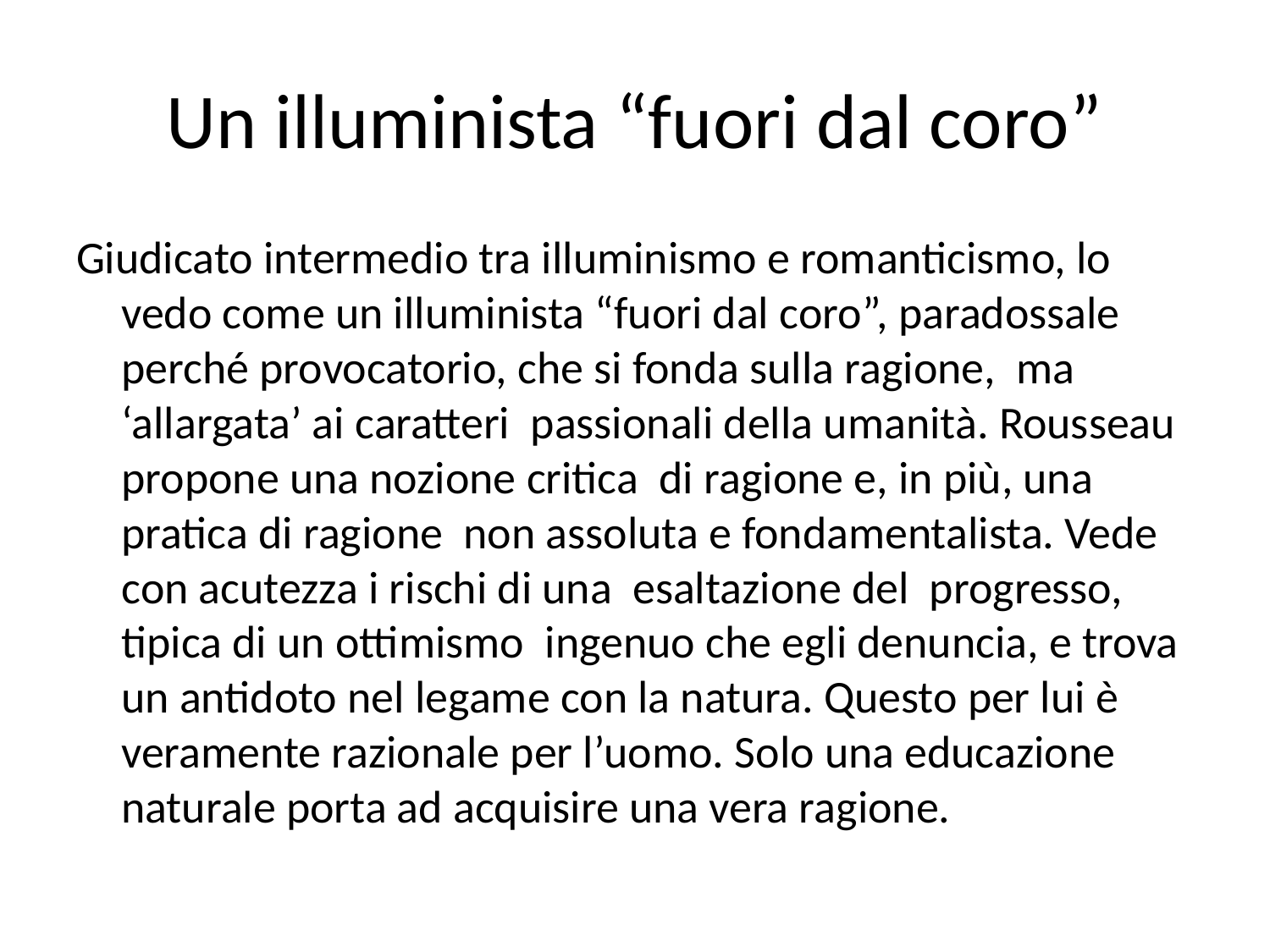

# Un illuminista “fuori dal coro”
Giudicato intermedio tra illuminismo e romanticismo, lo vedo come un illuminista “fuori dal coro”, paradossale perché provocatorio, che si fonda sulla ragione,  ma ‘allargata’ ai caratteri  passionali della umanità. Rousseau propone una nozione critica  di ragione e, in più, una pratica di ragione  non assoluta e fondamentalista. Vede con acutezza i rischi di una  esaltazione del  progresso,  tipica di un ottimismo  ingenuo che egli denuncia, e trova un antidoto nel legame con la natura. Questo per lui è veramente razionale per l’uomo. Solo una educazione naturale porta ad acquisire una vera ragione.